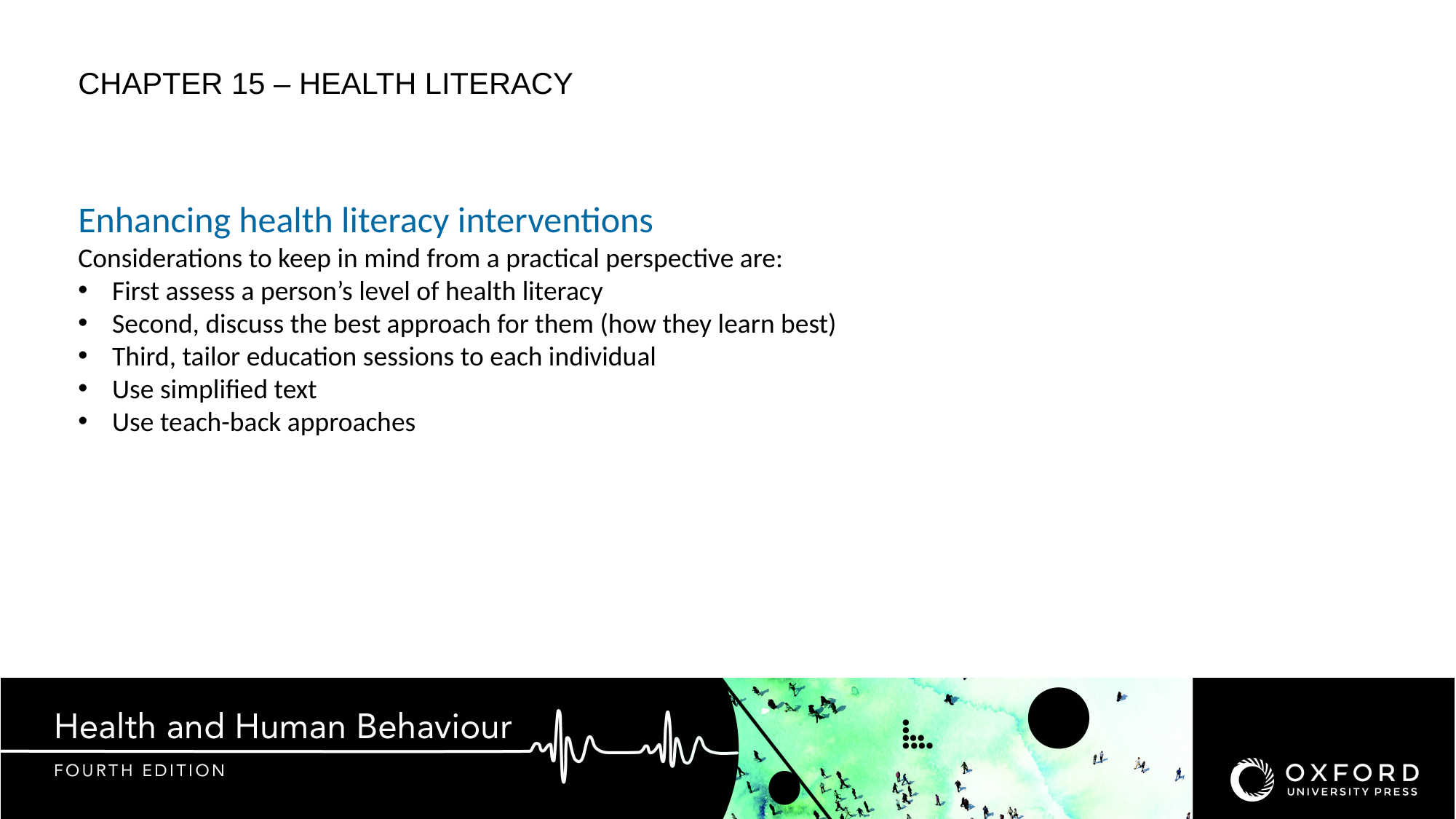

CHAPTER 15 – health literacy
Enhancing health literacy interventions
Considerations to keep in mind from a practical perspective are:
First assess a person’s level of health literacy
Second, discuss the best approach for them (how they learn best)
Third, tailor education sessions to each individual
Use simplified text
Use teach-back approaches